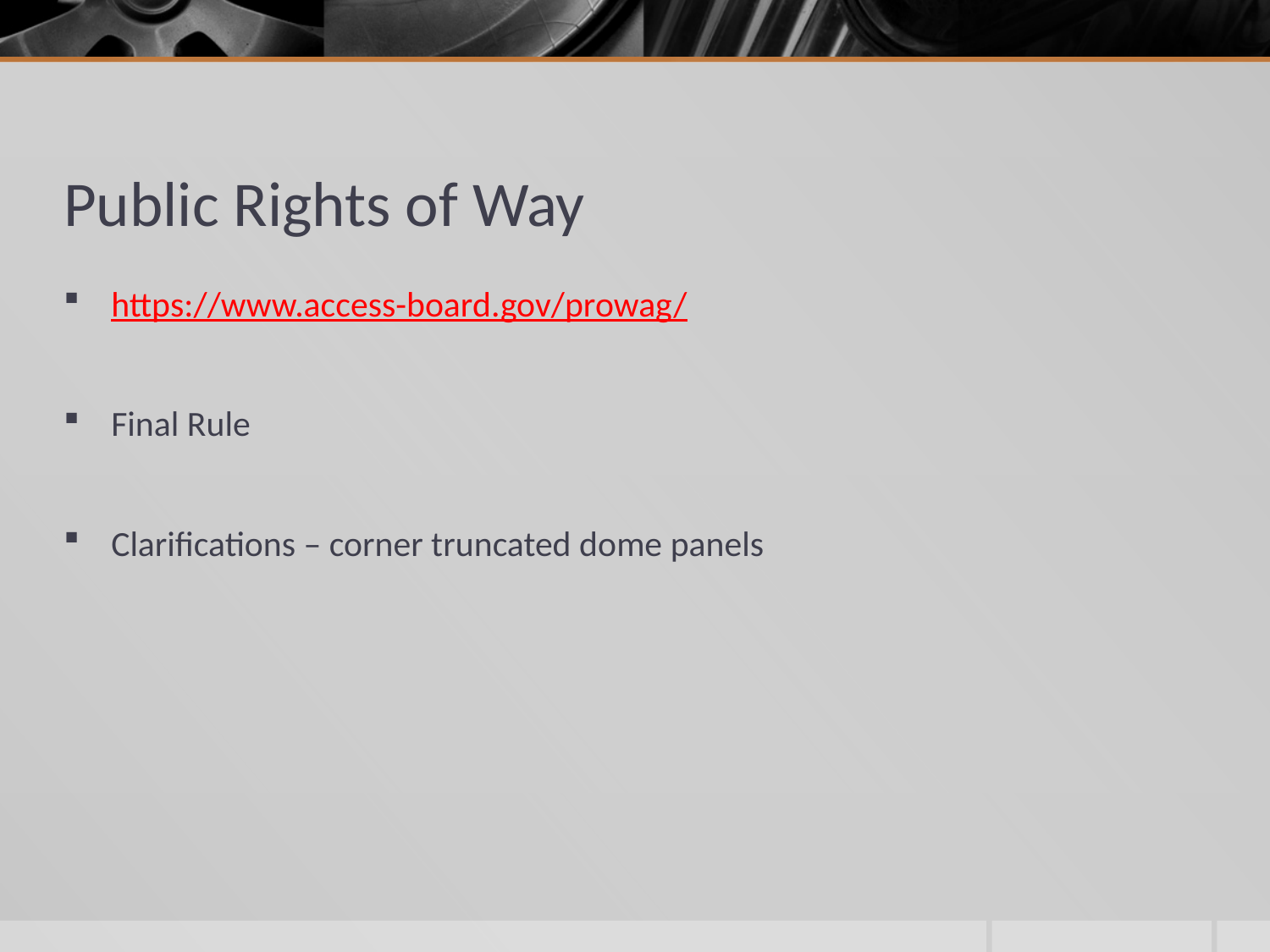

# Public Rights of Way
https://www.access-board.gov/prowag/

Final Rule

Clarifications – corner truncated dome panels